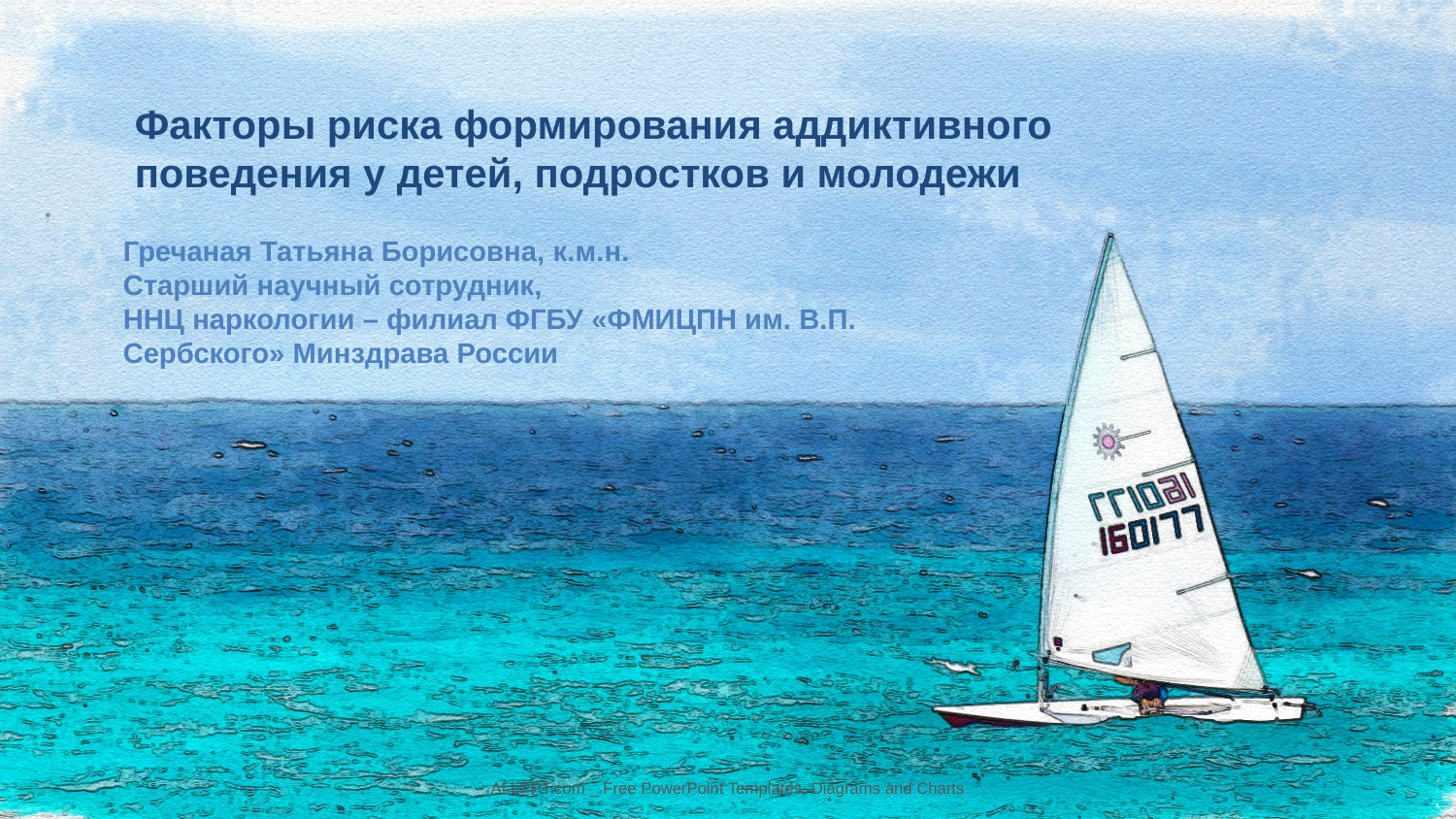

Факторы риска формирования аддиктивного поведения у детей, подростков и молодежи
Гречаная Татьяна Борисовна, к.м.н.
Старший научный сотрудник,
ННЦ наркологии – филиал ФГБУ «ФМИЦПН им. В.П. Сербского» Минздрава России
ALLPPT.com _ Free PowerPoint Templates, Diagrams and Charts